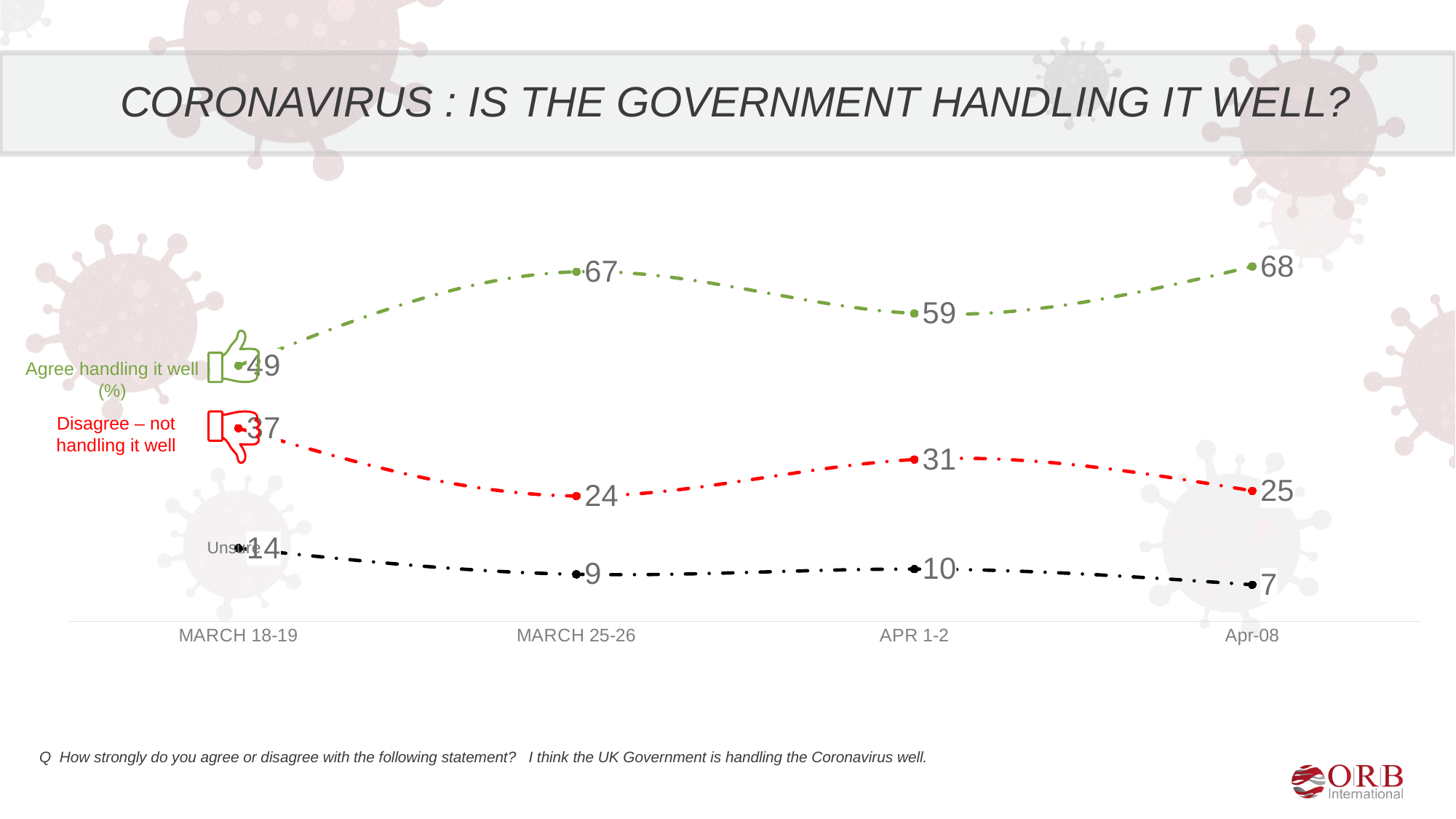

# CORONAVIRUS : IS THE GOVERNMENT HANDLING IT WELL?

### Chart

| Category | Not well | Unsure | Well |
|---|---|---|---|
| MARCH 18-19 | 37.0 | 14.0 | 49.0 |
| MARCH 25-26 | 24.0 | 9.0 | 67.0 |
| APR 1-2 | 31.0 | 10.0 | 59.0 |
| Apr-08 | 25.0 | 7.0 | 68.0 |
Agree handling it well (%)
Disagree – not handling it well

Unsure
Q  How strongly do you agree or disagree with the following statement?   I think the UK Government is handling the Coronavirus well.